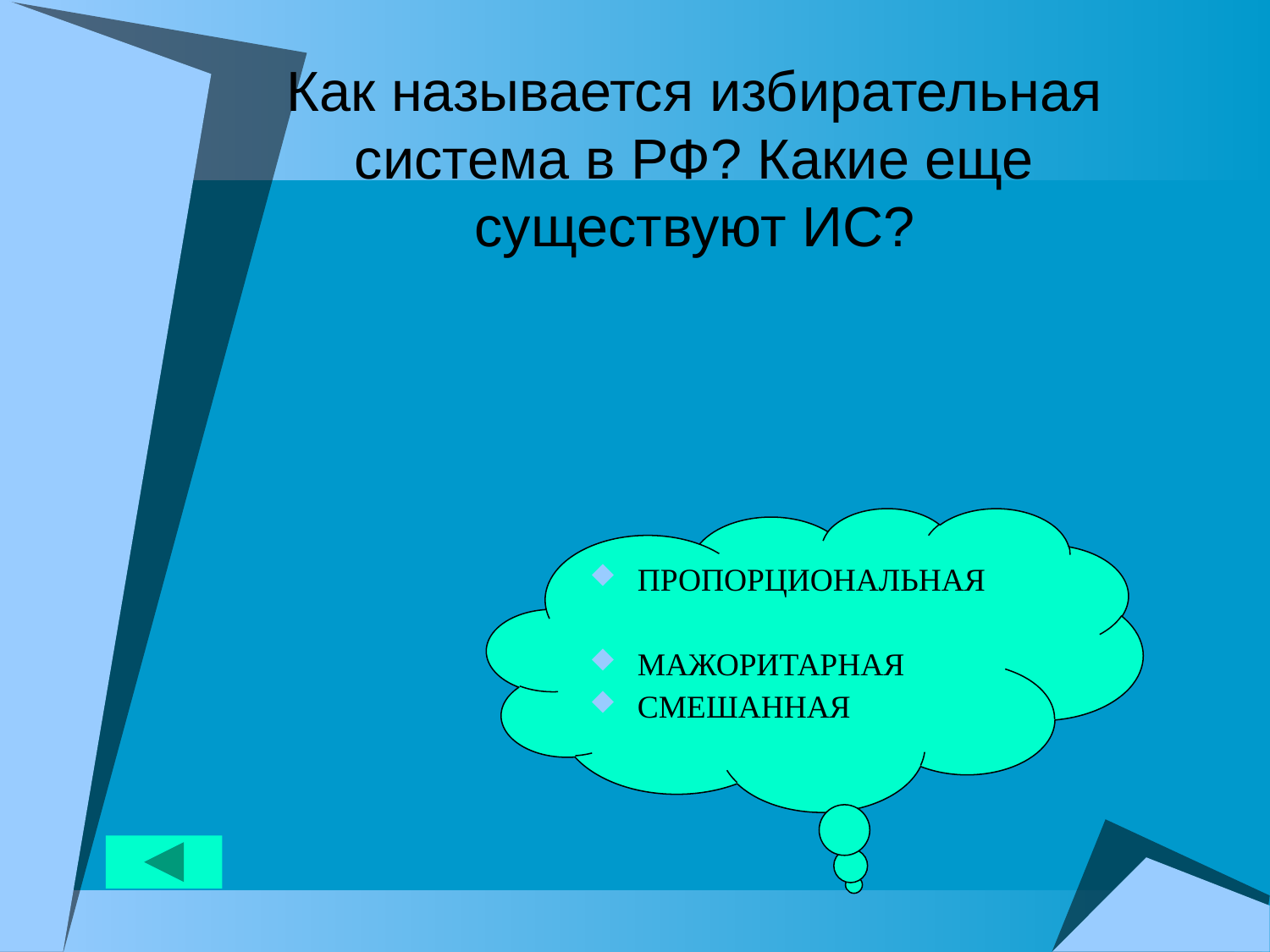

# Как называется избирательная система в РФ? Какие еще существуют ИС?

ПРОПОРЦИОНАЛЬНАЯ

МАЖОРИТАРНАЯ
СМЕШАННАЯ